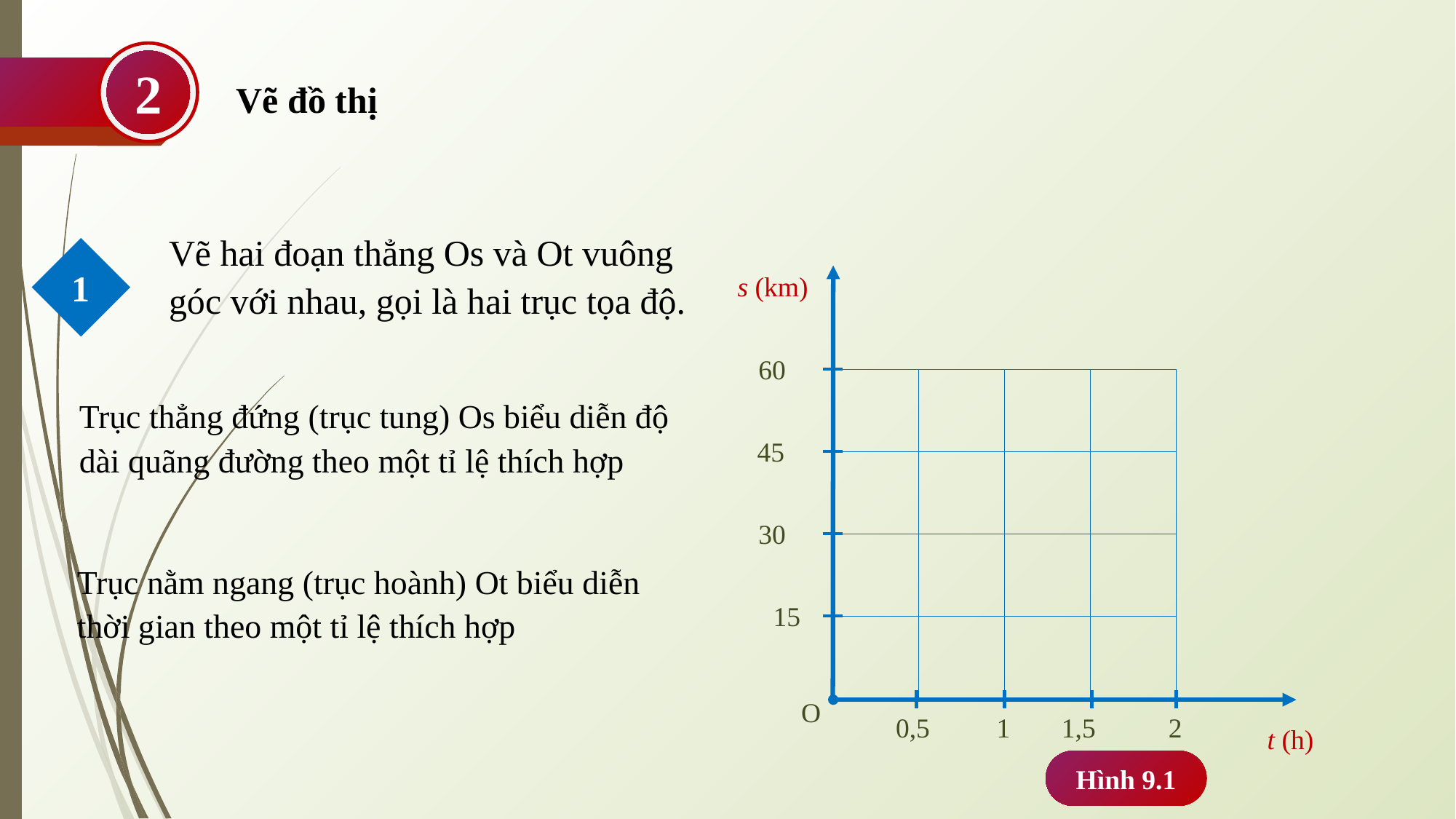

2

Vẽ đồ thị
Vẽ hai đoạn thẳng Os và Ot vuông góc với nhau, gọi là hai trục tọa độ.
1
s (km)
60
|  |  |  |  |
| --- | --- | --- | --- |
|  |  |  |  |
|  |  |  |  |
|  |  |  |  |
Trục thẳng đứng (trục tung) Os biểu diễn độ dài quãng đường theo một tỉ lệ thích hợp
45
30
Trục nằm ngang (trục hoành) Ot biểu diễn thời gian theo một tỉ lệ thích hợp
15
O
0,5
1
1,5
2

t (h)
Hình 9.1